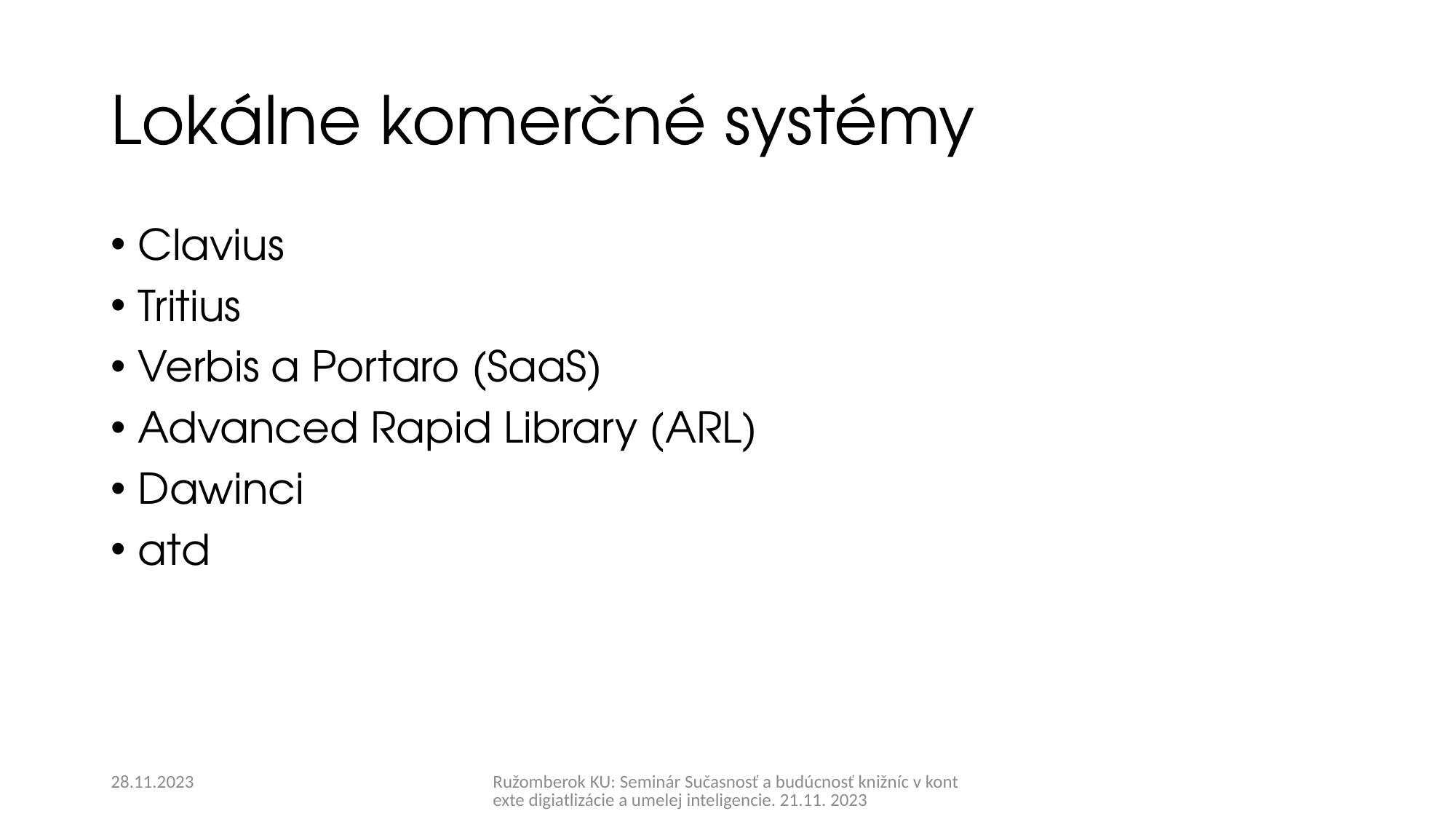

# Lokálne komerčné systémy
Clavius
Tritius
Verbis a Portaro (SaaS)
Advanced Rapid Library (ARL)
Dawinci
atd
28.11.2023
Ružomberok KU: Seminár Sučasnosť a budúcnosť knižníc v kontexte digiatlizácie a umelej inteligencie. 21.11. 2023